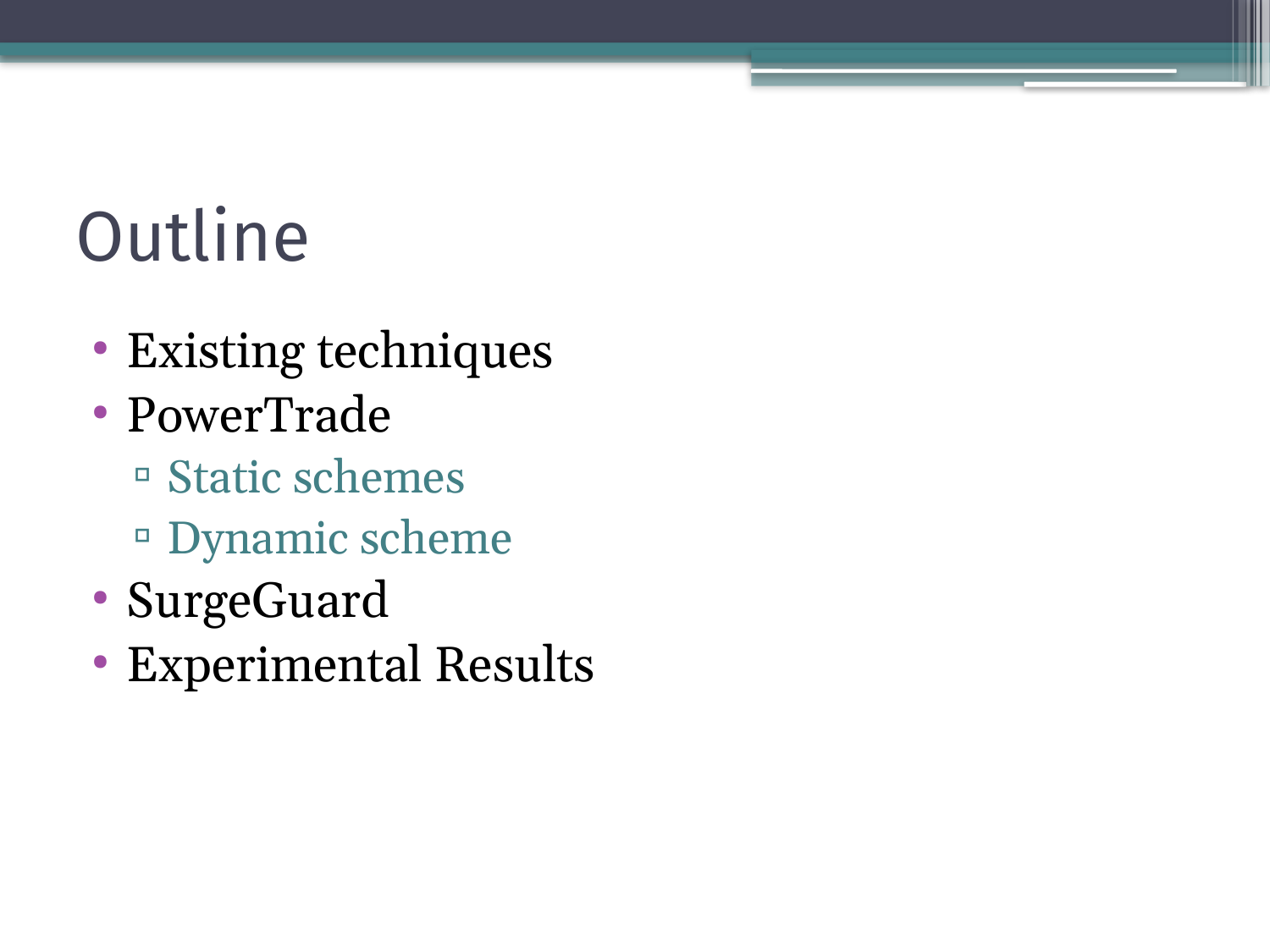

# Outline
Existing techniques
PowerTrade
Static schemes
Dynamic scheme
SurgeGuard
Experimental Results